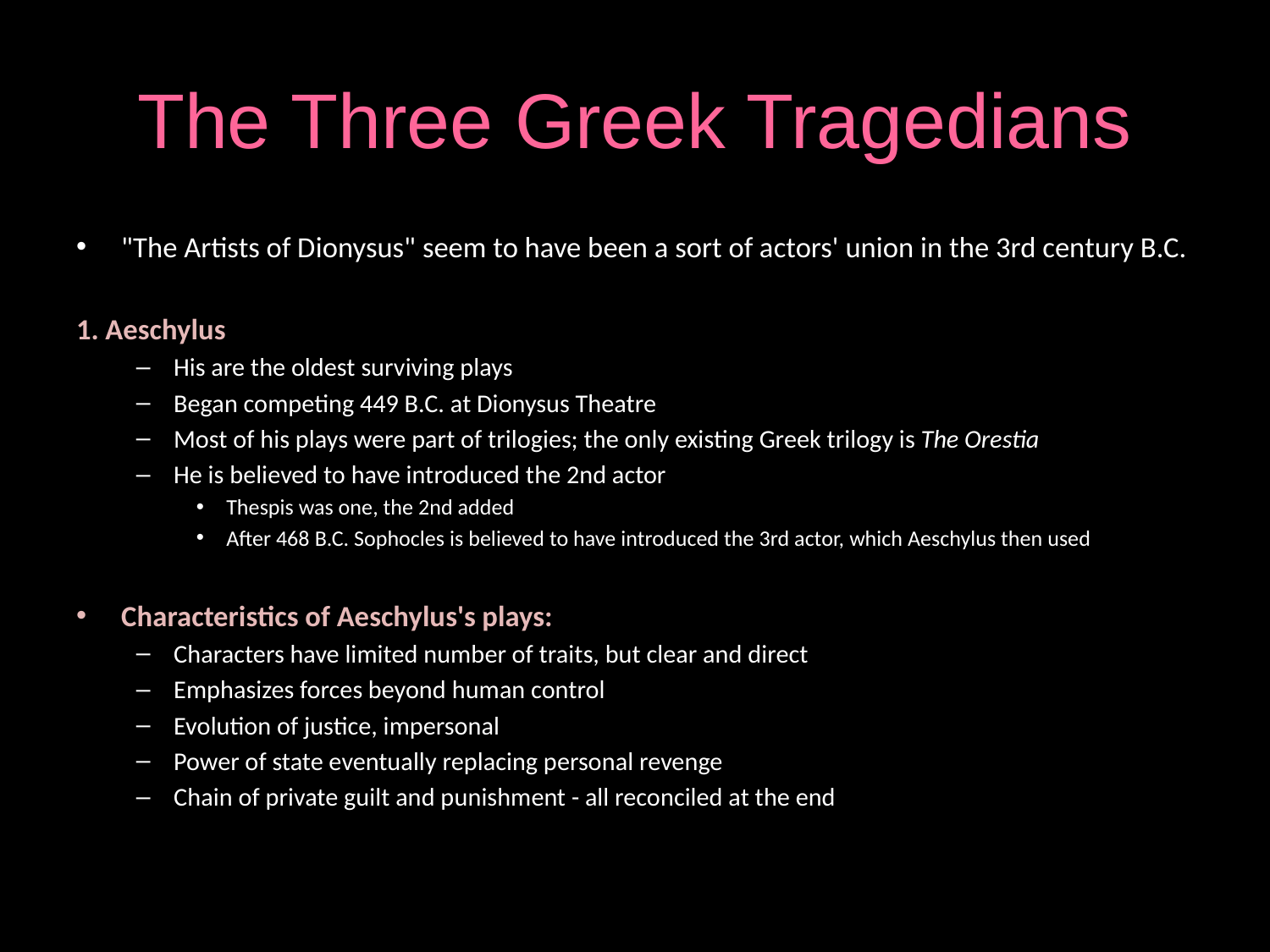

# The Three Greek Tragedians
"The Artists of Dionysus" seem to have been a sort of actors' union in the 3rd century B.C.

1. Aeschylus
His are the oldest surviving plays
Began competing 449 B.C. at Dionysus Theatre
Most of his plays were part of trilogies; the only existing Greek trilogy is The Orestia
He is believed to have introduced the 2nd actor
Thespis was one, the 2nd added
After 468 B.C. Sophocles is believed to have introduced the 3rd actor, which Aeschylus then used

Characteristics of Aeschylus's plays:
Characters have limited number of traits, but clear and direct
Emphasizes forces beyond human control
Evolution of justice, impersonal
Power of state eventually replacing personal revenge
Chain of private guilt and punishment - all reconciled at the end